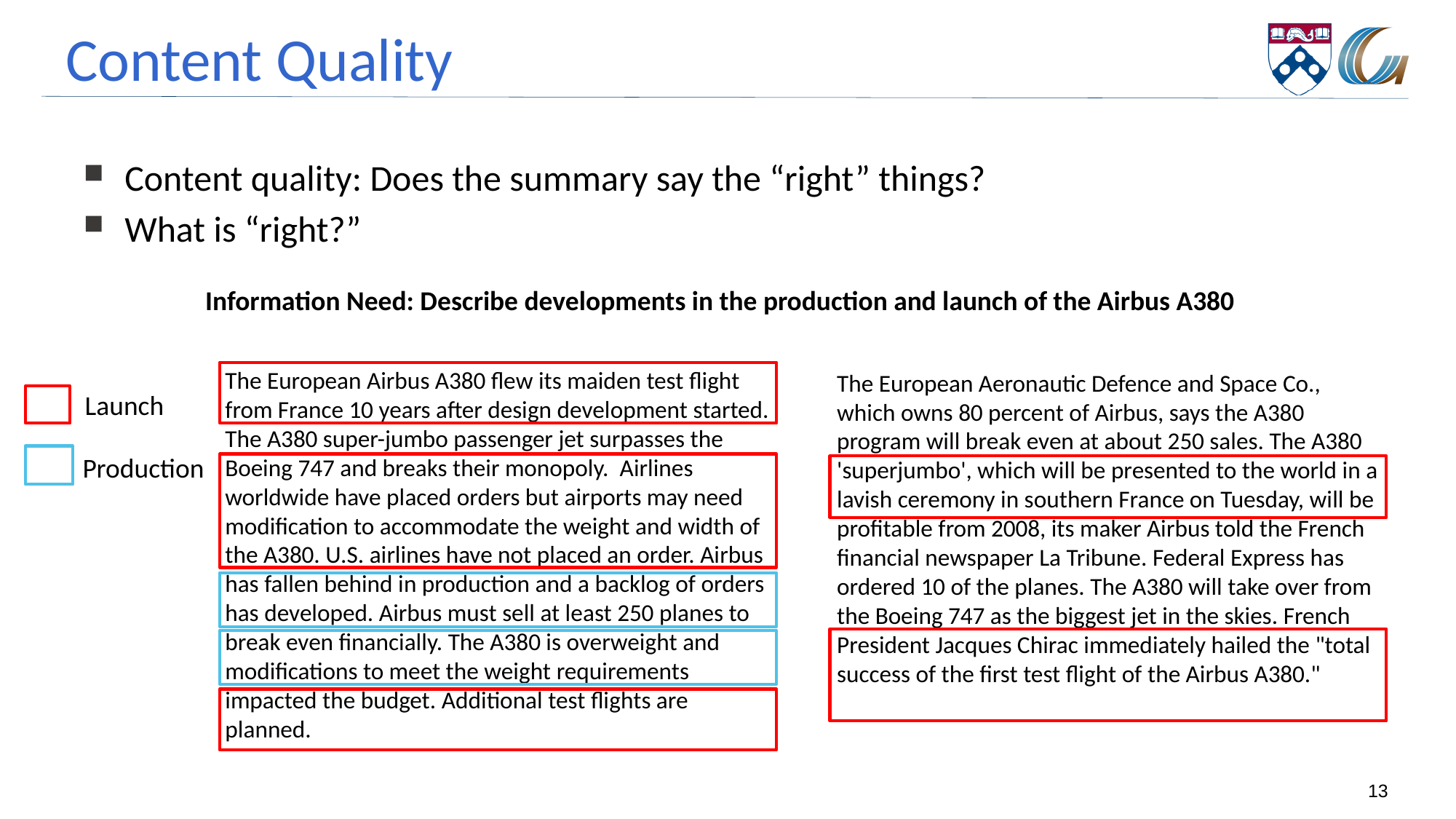

# Content Quality
Content quality: Does the summary say the “right” things?
What is “right?”
Information Need: Describe developments in the production and launch of the Airbus A380
The European Airbus A380 flew its maiden test flight from France 10 years after design development started.  The A380 super-jumbo passenger jet surpasses the Boeing 747 and breaks their monopoly.  Airlines worldwide have placed orders but airports may need modification to accommodate the weight and width of the A380. U.S. airlines have not placed an order. Airbus has fallen behind in production and a backlog of orders has developed. Airbus must sell at least 250 planes to break even financially. The A380 is overweight and modifications to meet the weight requirements impacted the budget. Additional test flights are planned.

The European Aeronautic Defence and Space Co., which owns 80 percent of Airbus, says the A380 program will break even at about 250 sales. The A380 'superjumbo', which will be presented to the world in a lavish ceremony in southern France on Tuesday, will be profitable from 2008, its maker Airbus told the French financial newspaper La Tribune. Federal Express has ordered 10 of the planes. The A380 will take over from the Boeing 747 as the biggest jet in the skies. French President Jacques Chirac immediately hailed the "total success of the first test flight of the Airbus A380."

Launch

Production

13